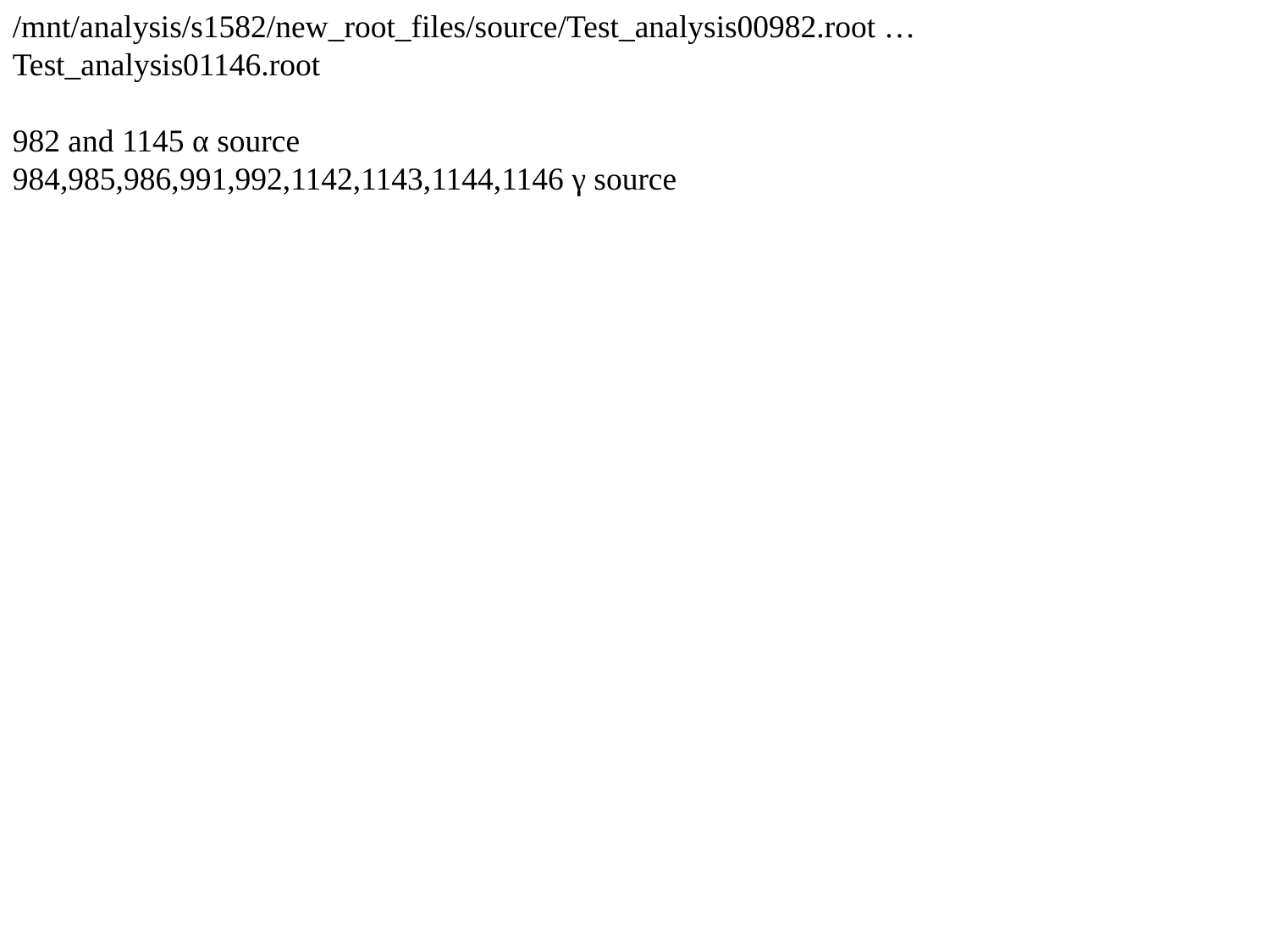

/mnt/analysis/s1582/new_root_files/source/Test_analysis00982.root … Test_analysis01146.root

982 and 1145 α source
984,985,986,991,992,1142,1143,1144,1146 γ source